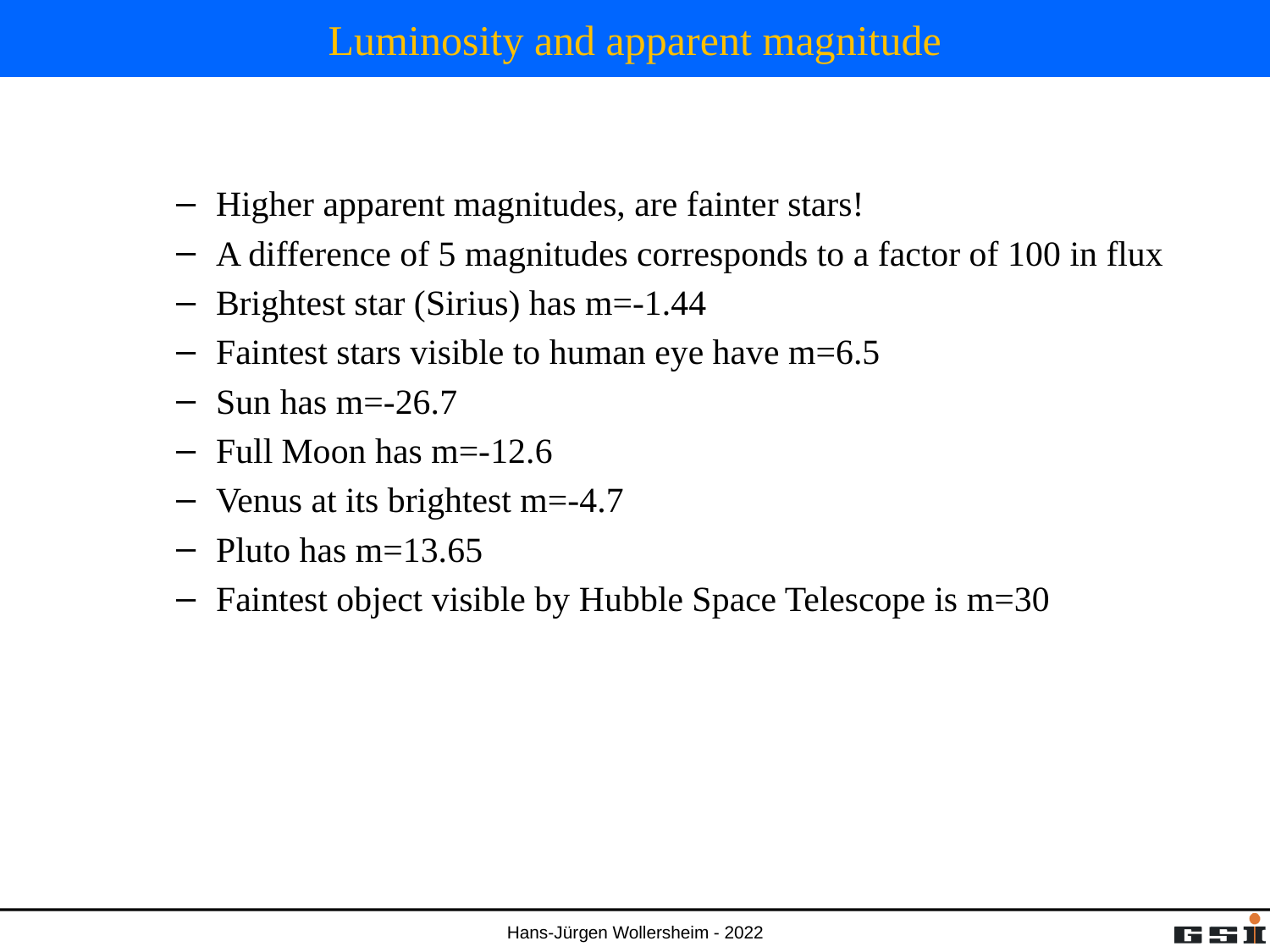

# Luminosity and apparent magnitude
Higher apparent magnitudes, are fainter stars!
A difference of 5 magnitudes corresponds to a factor of 100 in flux
Brightest star (Sirius) has m=-1.44
Faintest stars visible to human eye have m=6.5
Sun has m=-26.7
Full Moon has m=-12.6
Venus at its brightest m=-4.7
Pluto has m=13.65
Faintest object visible by Hubble Space Telescope is m=30